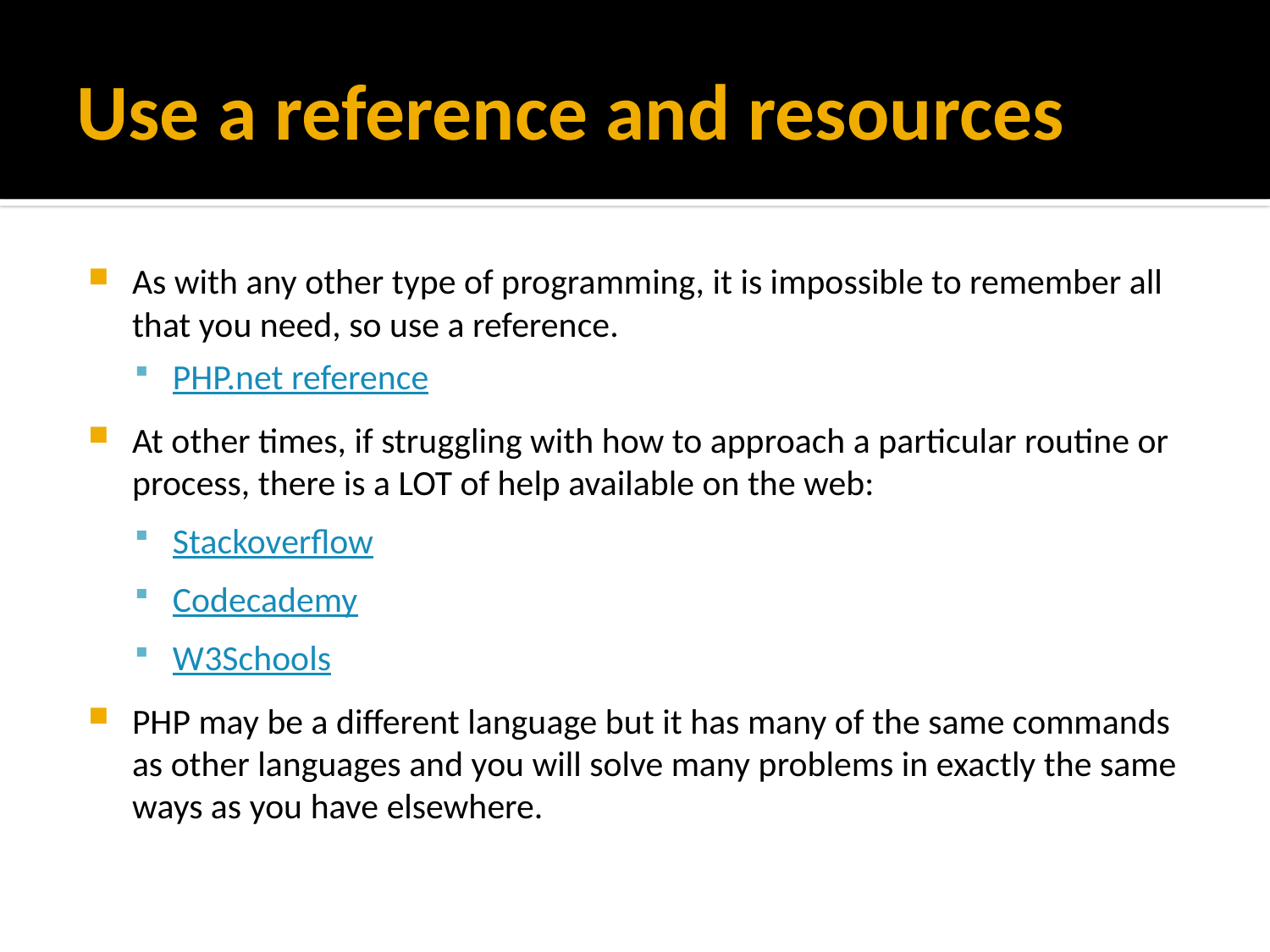

# Use a reference and resources
As with any other type of programming, it is impossible to remember all that you need, so use a reference.
PHP.net reference
At other times, if struggling with how to approach a particular routine or process, there is a LOT of help available on the web:
Stackoverflow
Codecademy
W3Schools
PHP may be a different language but it has many of the same commands as other languages and you will solve many problems in exactly the same ways as you have elsewhere.